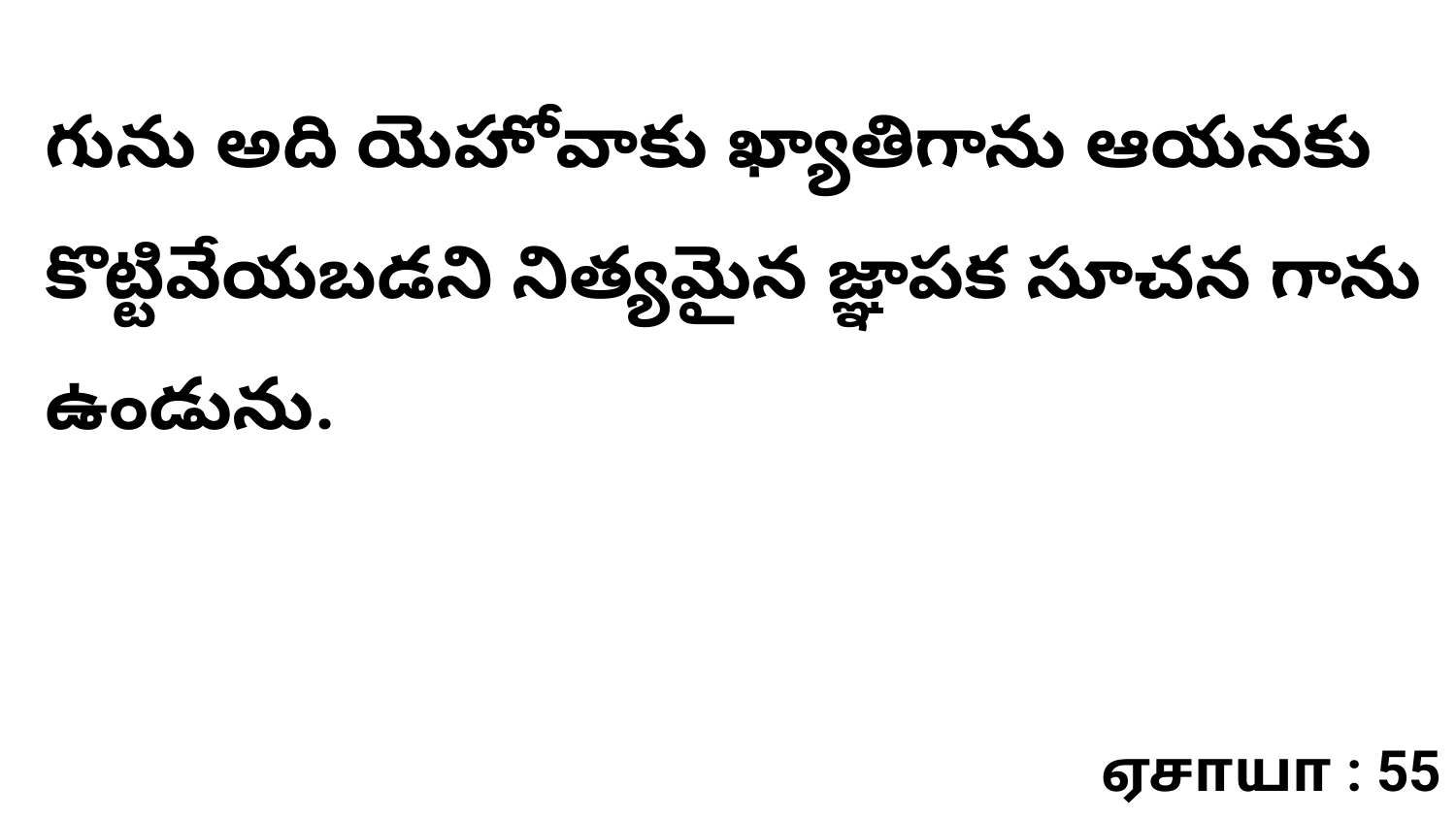

గును అది యెహోవాకు ఖ్యాతిగాను ఆయనకు కొట్టివేయబడని నిత్యమైన జ్ఞాపక సూచన గాను ఉండును.
ஏசாயா : 55